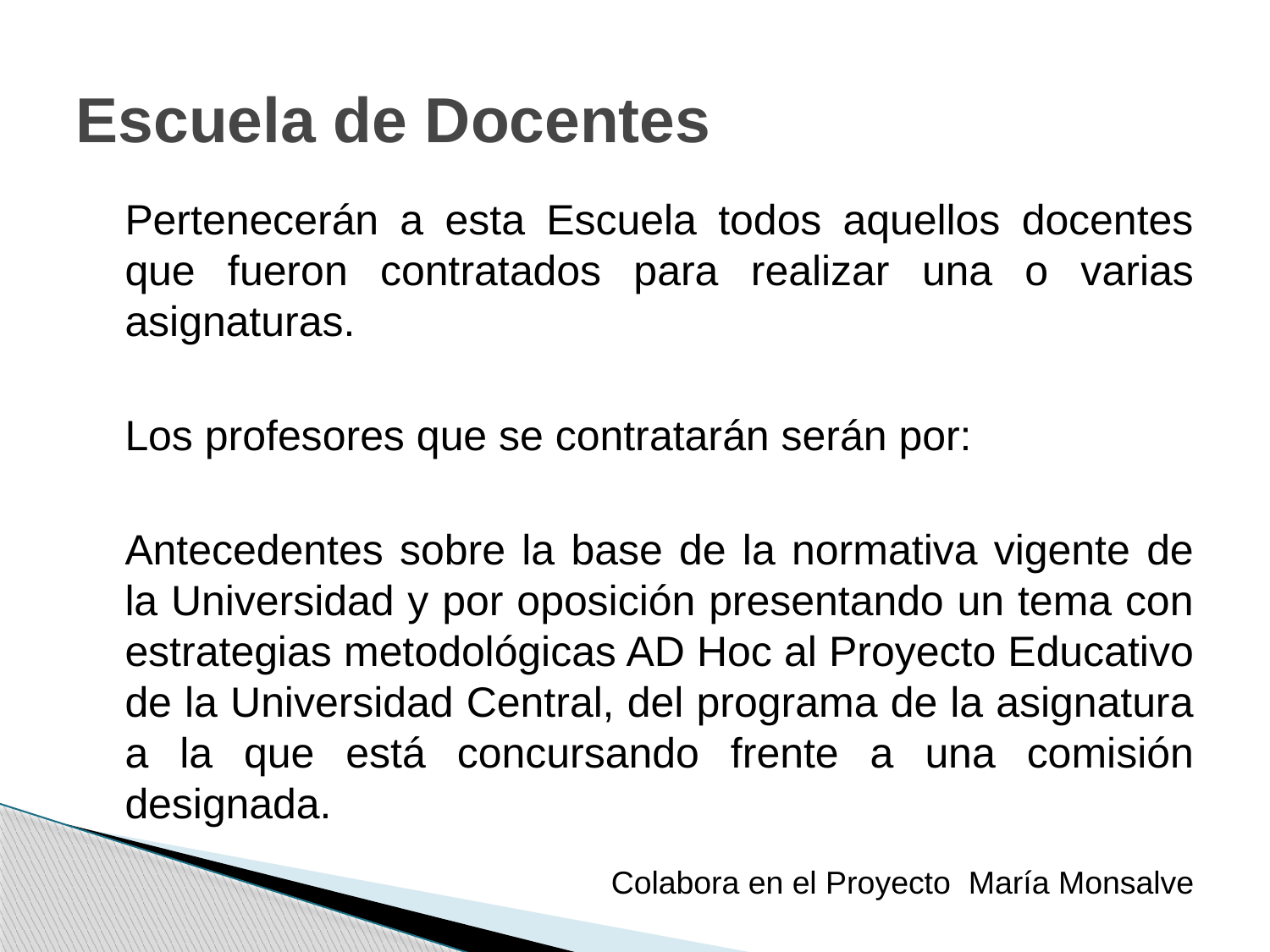

# Escuela de Docentes
	Pertenecerán a esta Escuela todos aquellos docentes que fueron contratados para realizar una o varias asignaturas.

	Los profesores que se contratarán serán por:

	Antecedentes sobre la base de la normativa vigente de la Universidad y por oposición presentando un tema con estrategias metodológicas AD Hoc al Proyecto Educativo de la Universidad Central, del programa de la asignatura a la que está concursando frente a una comisión designada.
Colabora en el Proyecto  María Monsalve